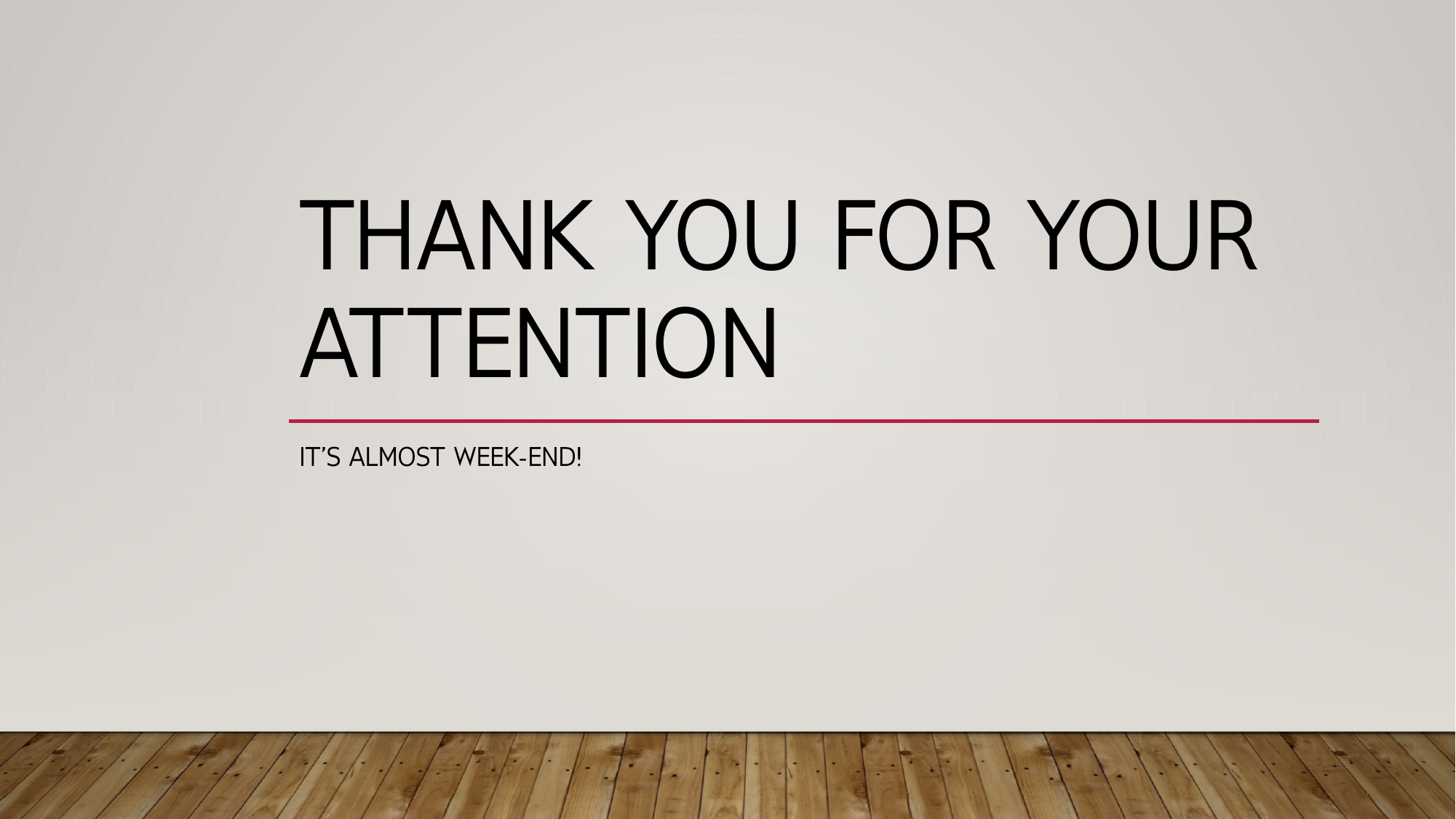

# Thank you for your attention
It’s almost week-end!